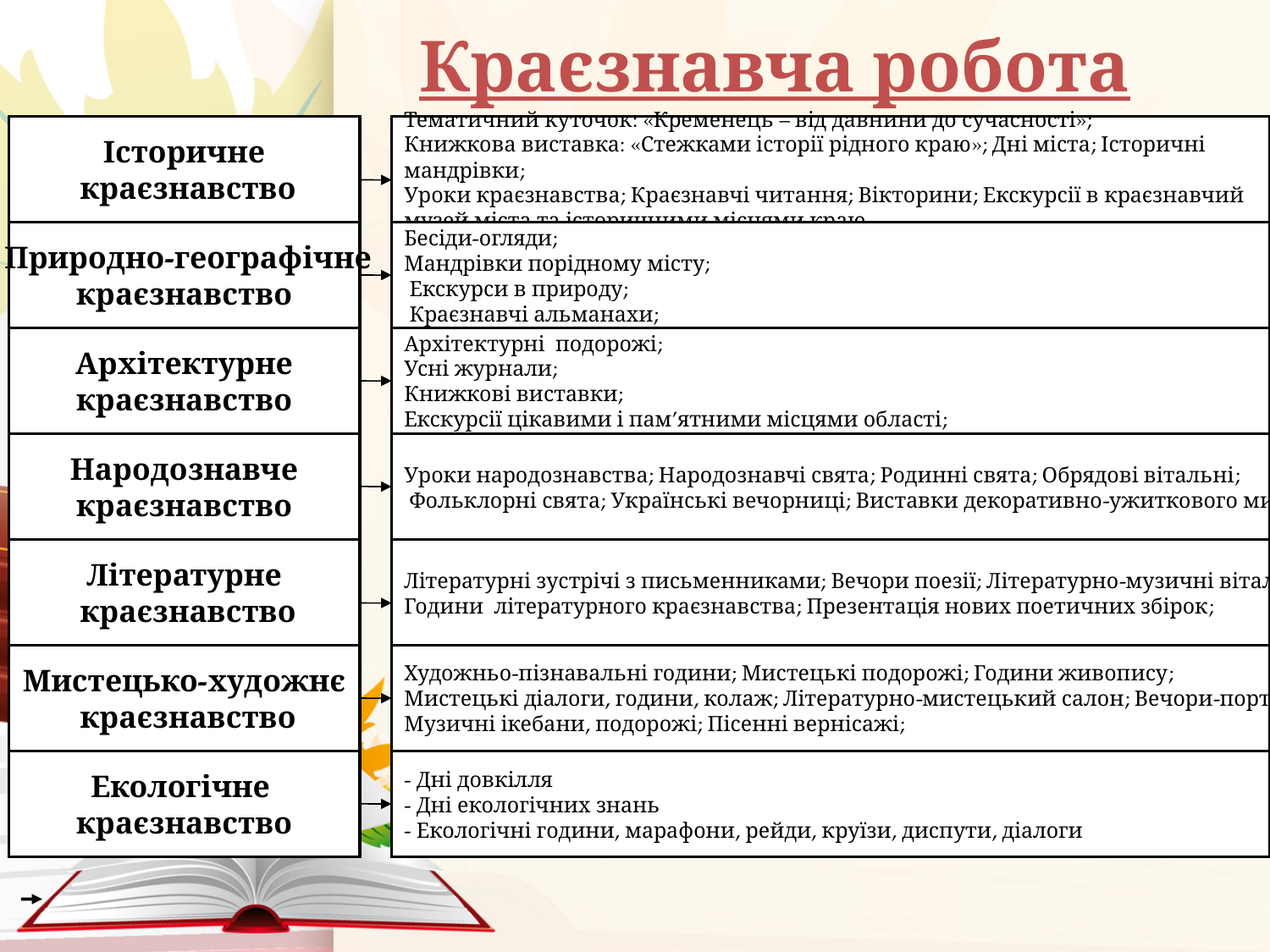

# Краєзнавча робота
Історичне
 краєзнавство
Тематичний куточок: «Кременець – від давнини до сучасності»;
Книжкова виставка: «Стежками історії рідного краю»; Дні міста; Історичні мандрівки;
Уроки краєзнавства; Краєзнавчі читання; Вікторини; Екскурсії в краєзнавчий музей міста та історичними місцями краю

  Природно-географічне
краєзнавство
Бесіди-огляди;
Мандрівки порідному місту;
 Екскурси в природу;
 Краєзнавчі альманахи;

Архітектурне
краєзнавство
Архітектурні  подорожі;
Усні журнали;
Книжкові виставки;
Екскурсії цікавими і пам’ятними місцями області;

Народознавче
краєзнавство
Уроки народознавства; Народознавчі свята; Родинні свята; Обрядові вітальні;
 Фольклорні свята; Українські вечорниці; Виставки декоративно-ужиткового мистецтва

Літературне
 краєзнавство
Літературні зустрічі з письменниками; Вечори поезії; Літературно-музичні вітальні;
Години  літературного краєзнавства; Презентація нових поетичних збірок;

Мистецько-художнє
 краєзнавство
Художньо-пізнавальні години; Мистецькі подорожі; Години живопису;
Мистецькі діалоги, години, колаж; Літературно-мистецький салон; Вечори-портрети;
Музичні ікебани, подорожі; Пісенні вернісажі;

Екологічне
краєзнавство
- Дні довкілля
- Дні екологічних знань
- Екологічні години, марафони, рейди, круїзи, диспути, діалоги